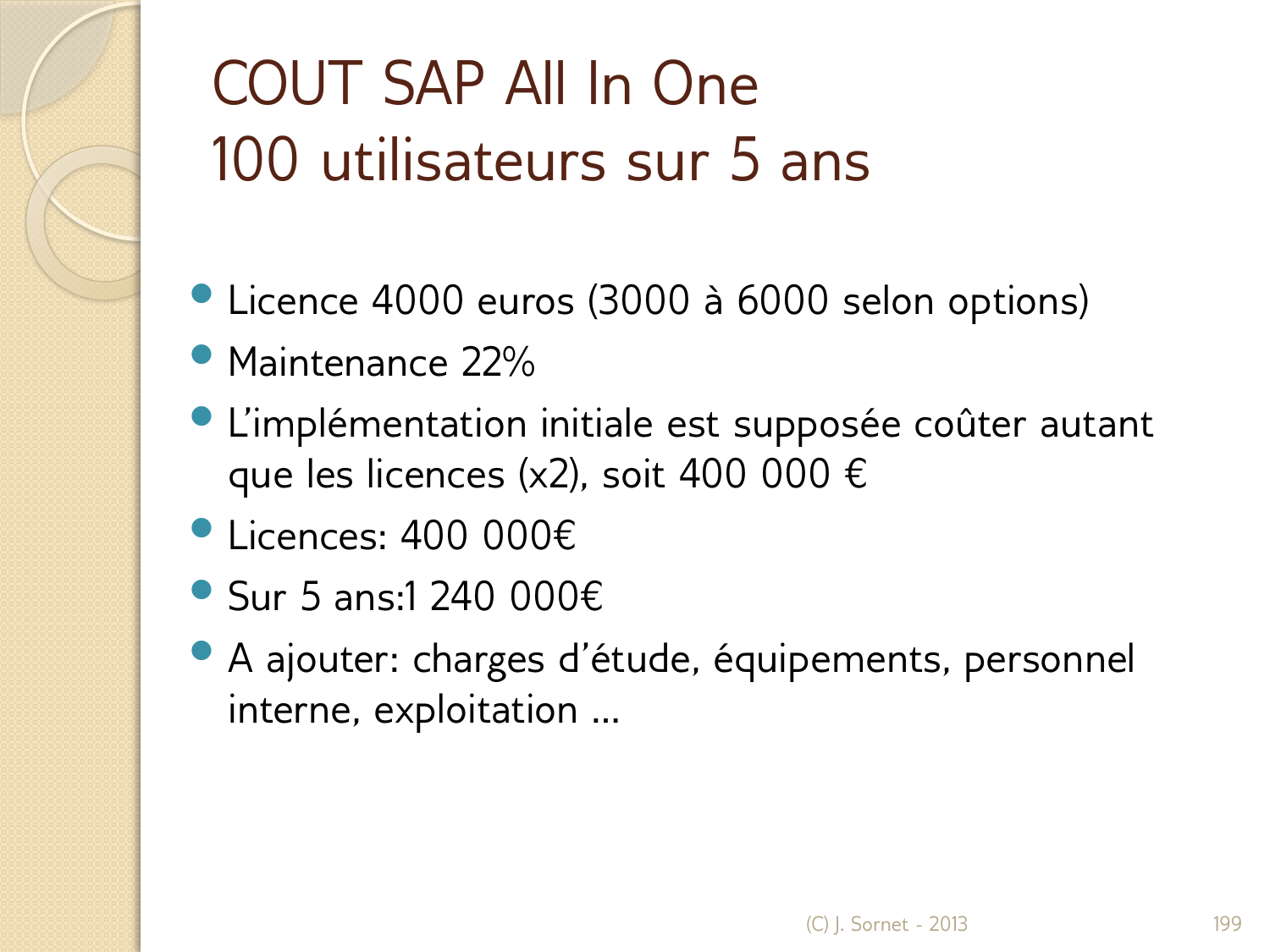

# COUT SAP All In One 100 utilisateurs sur 5 ans
Licence 4000 euros (3000 à 6000 selon options)
Maintenance 22%
L’implémentation initiale est supposée coûter autant que les licences (x2), soit 400 000 €
Licences: 400 000€
Sur 5 ans:1 240 000€
A ajouter: charges d’étude, équipements, personnel interne, exploitation …

(C) J. Sornet - 2013
199